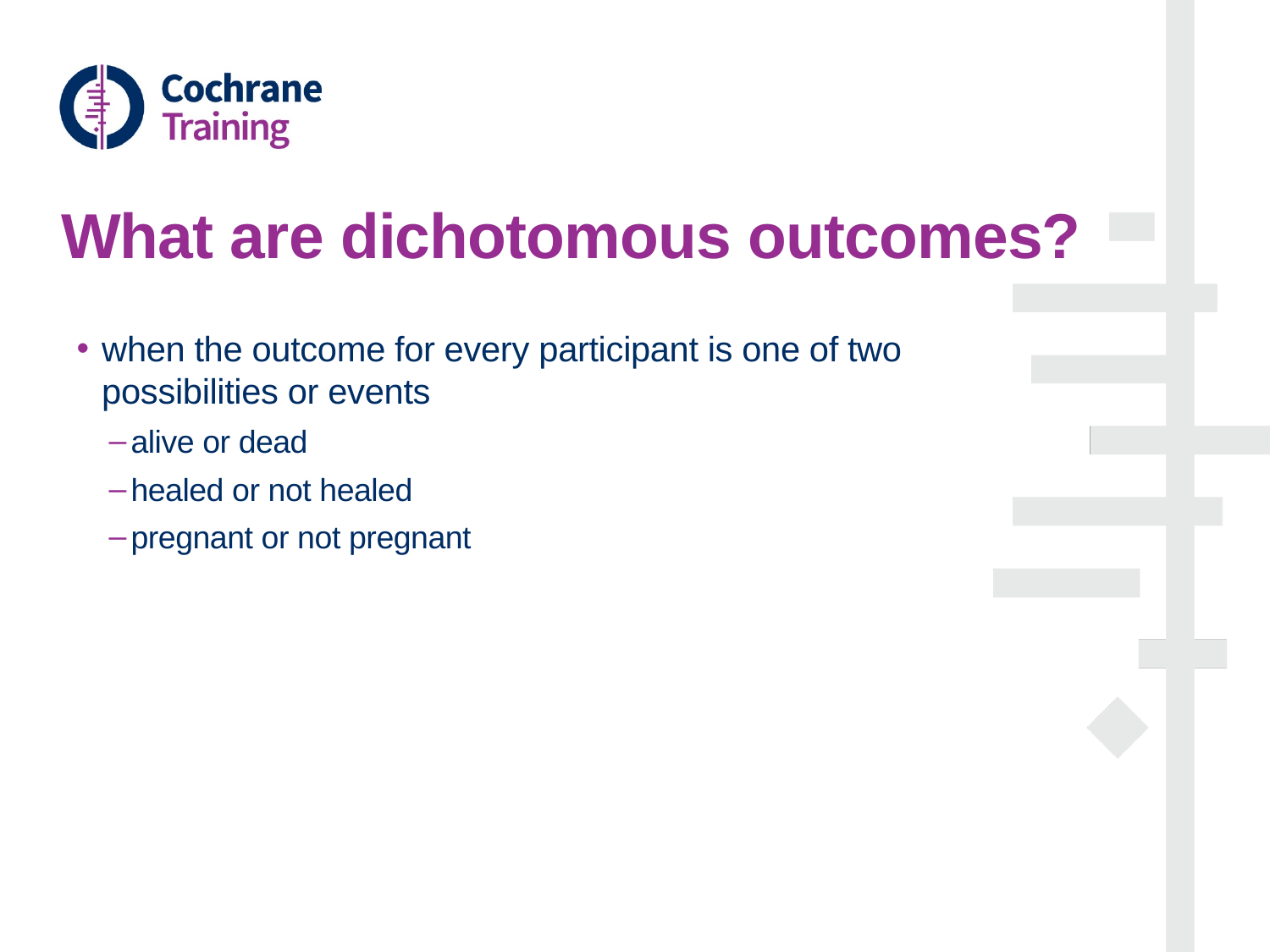

# What are dichotomous outcomes?
when the outcome for every participant is one of two possibilities or events
alive or dead
healed or not healed
pregnant or not pregnant